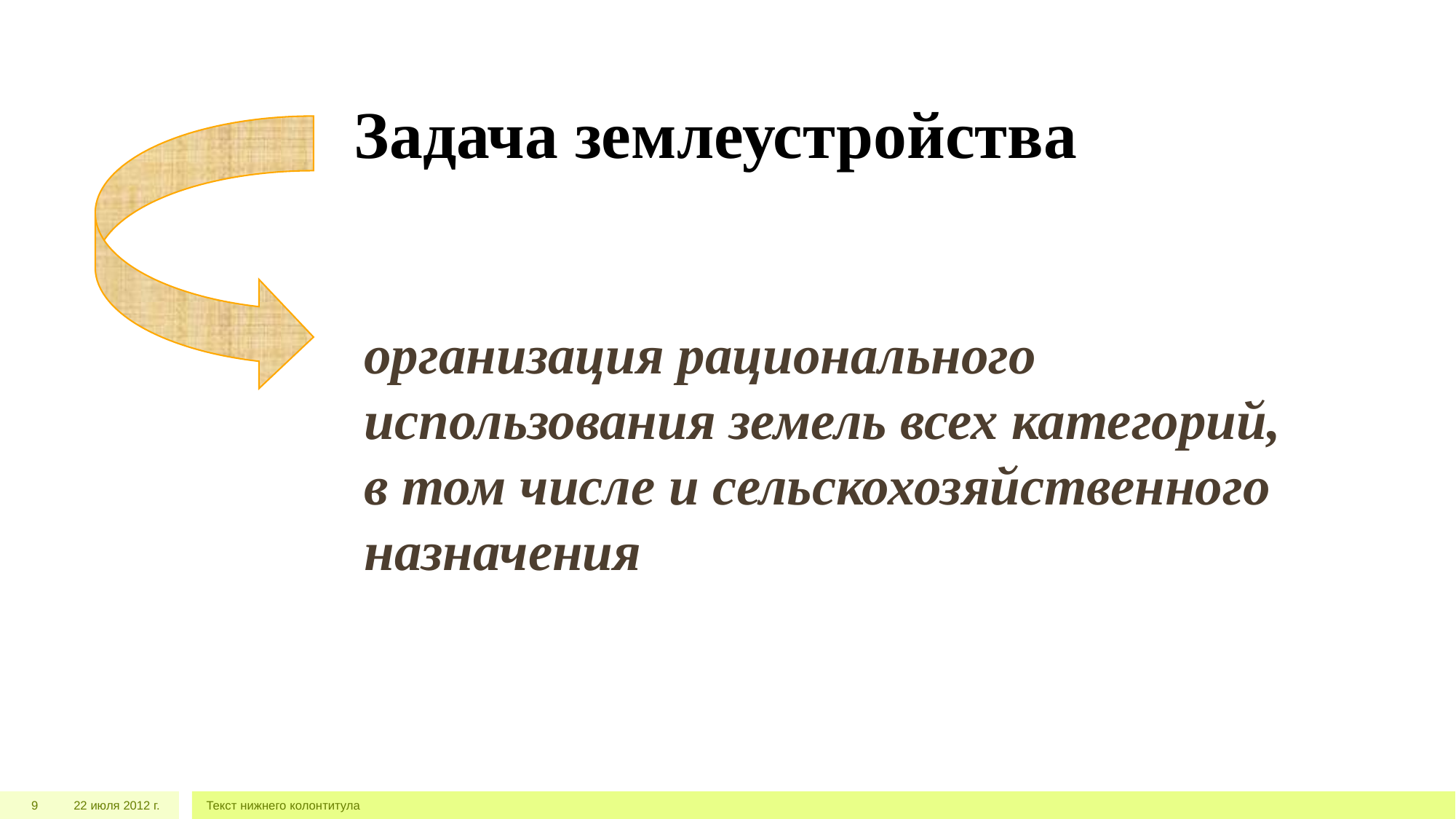

# Задача землеустройства

организация рационального использования земель всех категорий, в том числе и сельскохозяйственного назначения
9
22 июля 2012 г.
Текст нижнего колонтитула